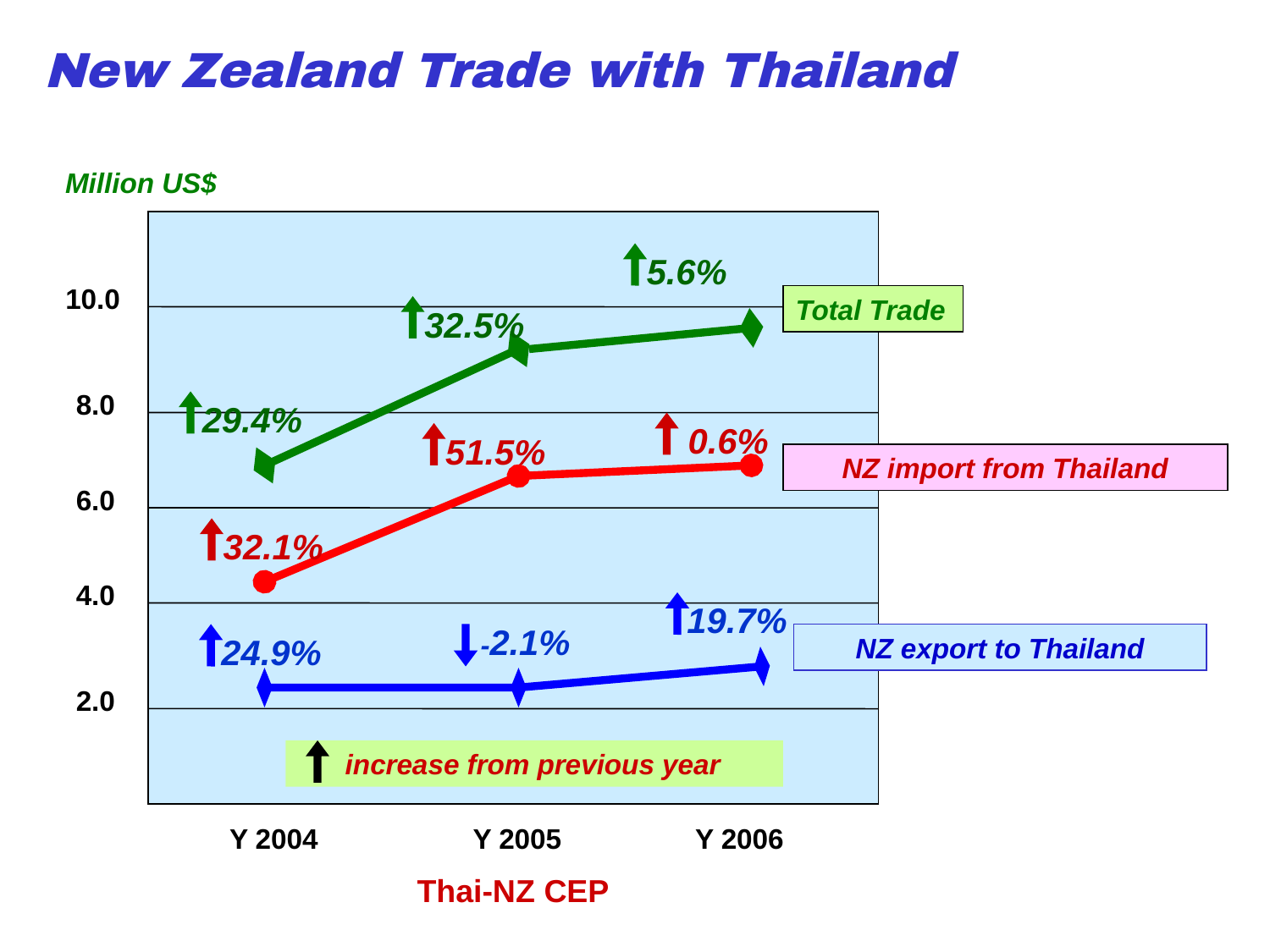

New Zealand Trade with Thailand
Million US$

 5.6%

10.0
Total Trade

 32.5%

8.0
 29.4%

  0.6%

 51.5%

NZ import from Thailand

6.0

 32.1%

4.0
 19.7%

   -2.1%

 24.9%

NZ export to Thailand

2.0

      increase from previous year

 Y 2004
 Y 2005
Thai-NZ CEP
 Y 2006